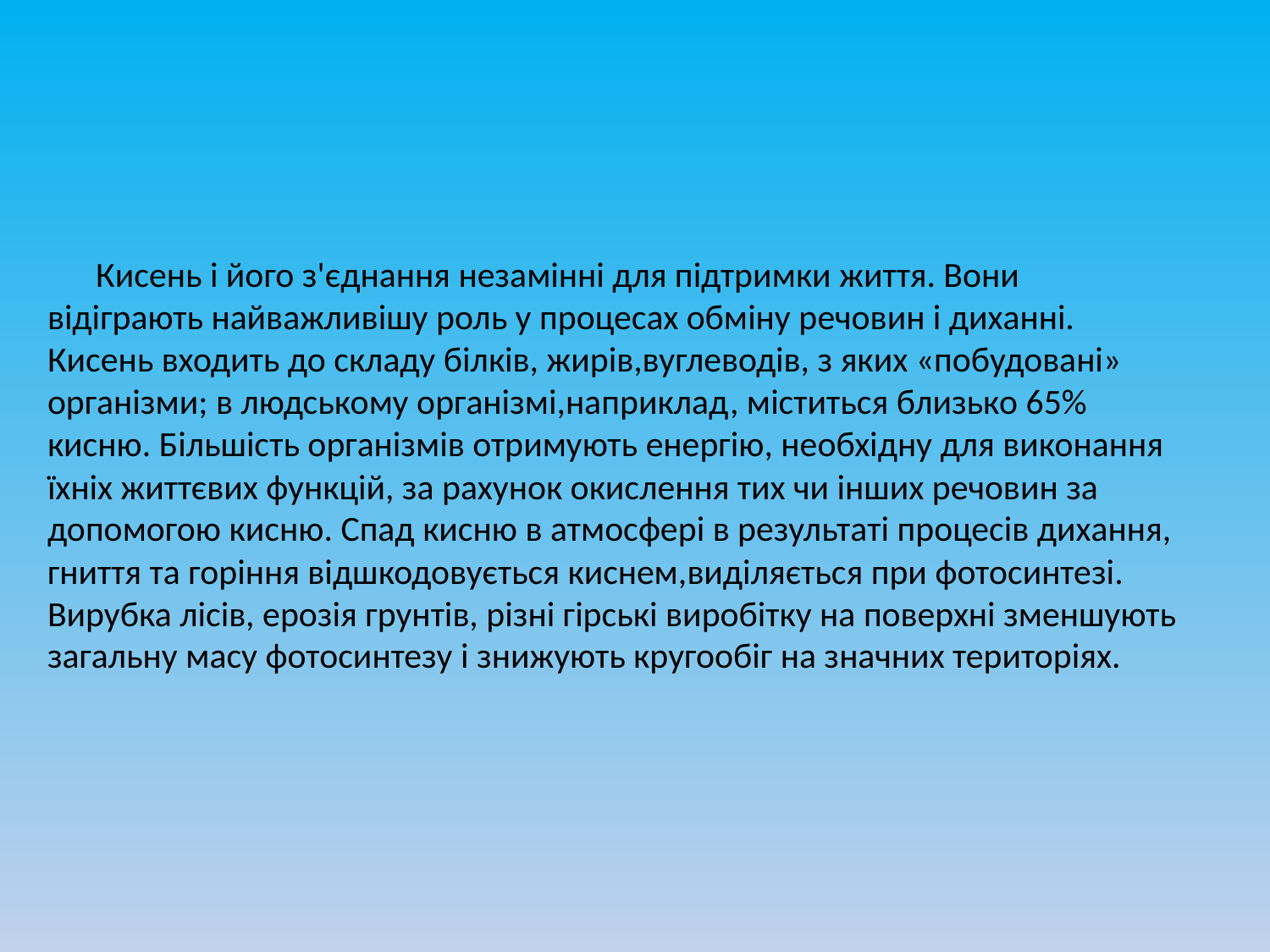

Кисень і його з'єднання незамінні для підтримки життя. Вони відіграють найважливішу роль у процесах обміну речовин і диханні. Кисень входить до складу білків, жирів,вуглеводів, з яких «побудовані» організми; в людському організмі,наприклад, міститься близько 65% кисню. Більшість організмів отримують енергію, необхідну для виконання їхніх життєвих функцій, за рахунок окислення тих чи інших речовин за допомогою кисню. Спад кисню в атмосфері в результаті процесів дихання, гниття та горіння відшкодовується киснем,виділяється при фотосинтезі. Вирубка лісів, ерозія грунтів, різні гірські виробітку на поверхні зменшують загальну масу фотосинтезу і знижують кругообіг на значних територіях.